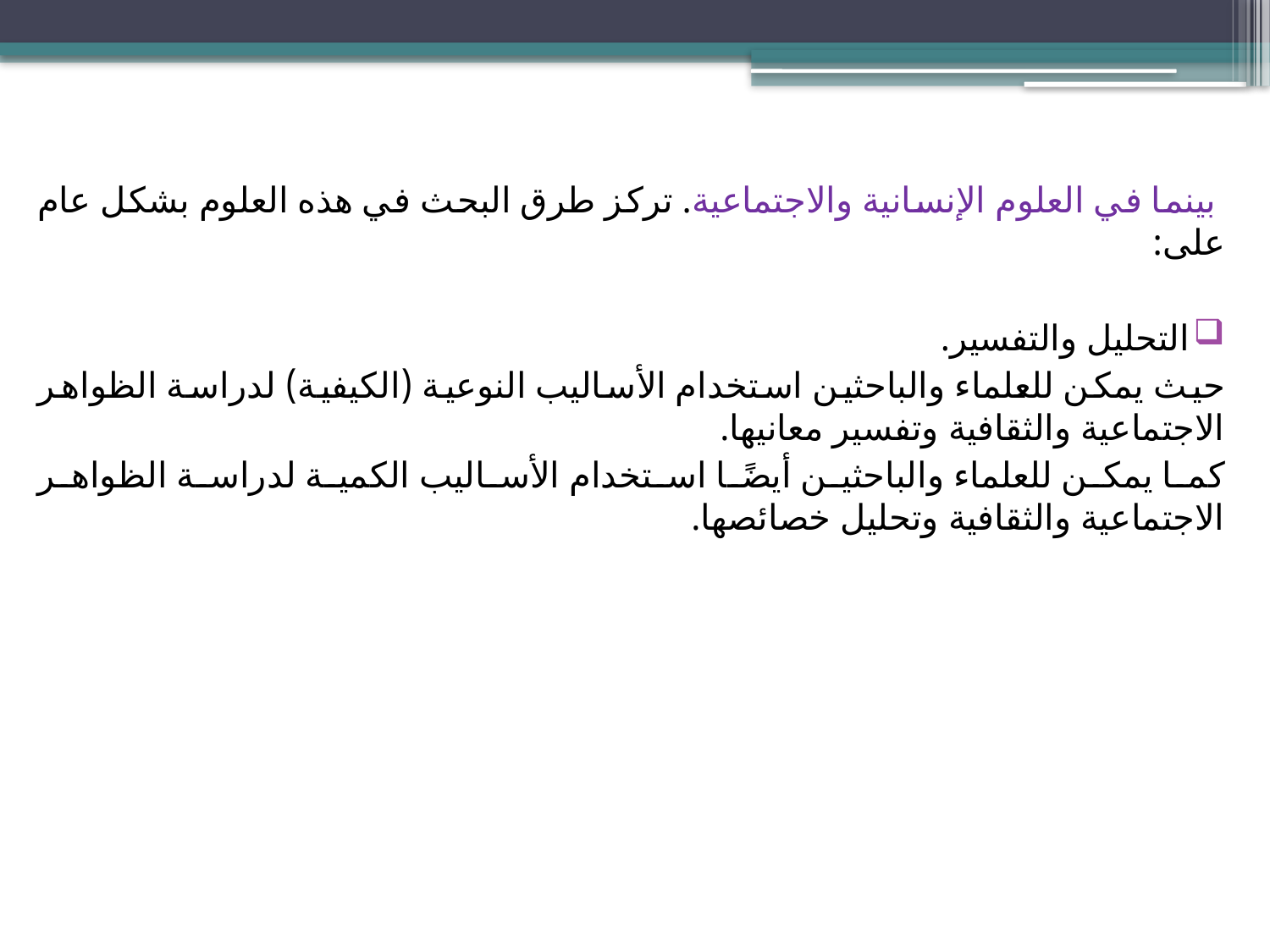

بينما في العلوم الإنسانية والاجتماعية. تركز طرق البحث في هذه العلوم بشكل عام على:

التحليل والتفسير.
حيث يمكن للعلماء والباحثين استخدام الأساليب النوعية (الكيفية) لدراسة الظواهر الاجتماعية والثقافية وتفسير معانيها.
كما يمكن للعلماء والباحثين أيضًا استخدام الأساليب الكمية لدراسة الظواهر الاجتماعية والثقافية وتحليل خصائصها.

#